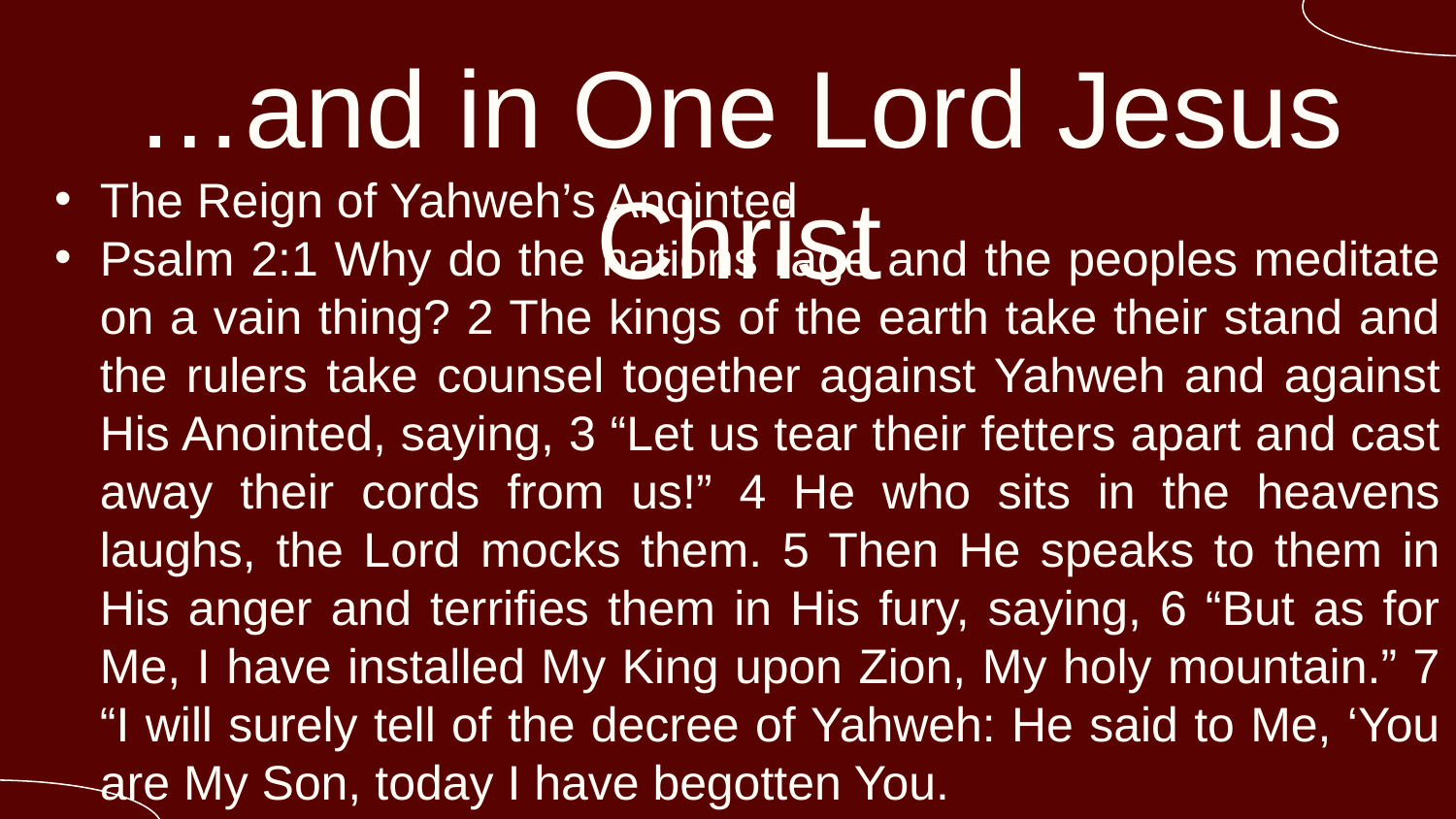

# …and in One Lord Jesus Christ
The Reign of Yahweh’s Anointed
Psalm 2:1 Why do the nations rage and the peoples meditate on a vain thing? 2 The kings of the earth take their stand and the rulers take counsel together against Yahweh and against His Anointed, saying, 3 “Let us tear their fetters apart and cast away their cords from us!” 4 He who sits in the heavens laughs, the Lord mocks them. 5 Then He speaks to them in His anger and terrifies them in His fury, saying, 6 “But as for Me, I have installed My King upon Zion, My holy mountain.” 7 “I will surely tell of the decree of Yahweh: He said to Me, ‘You are My Son, today I have begotten You.